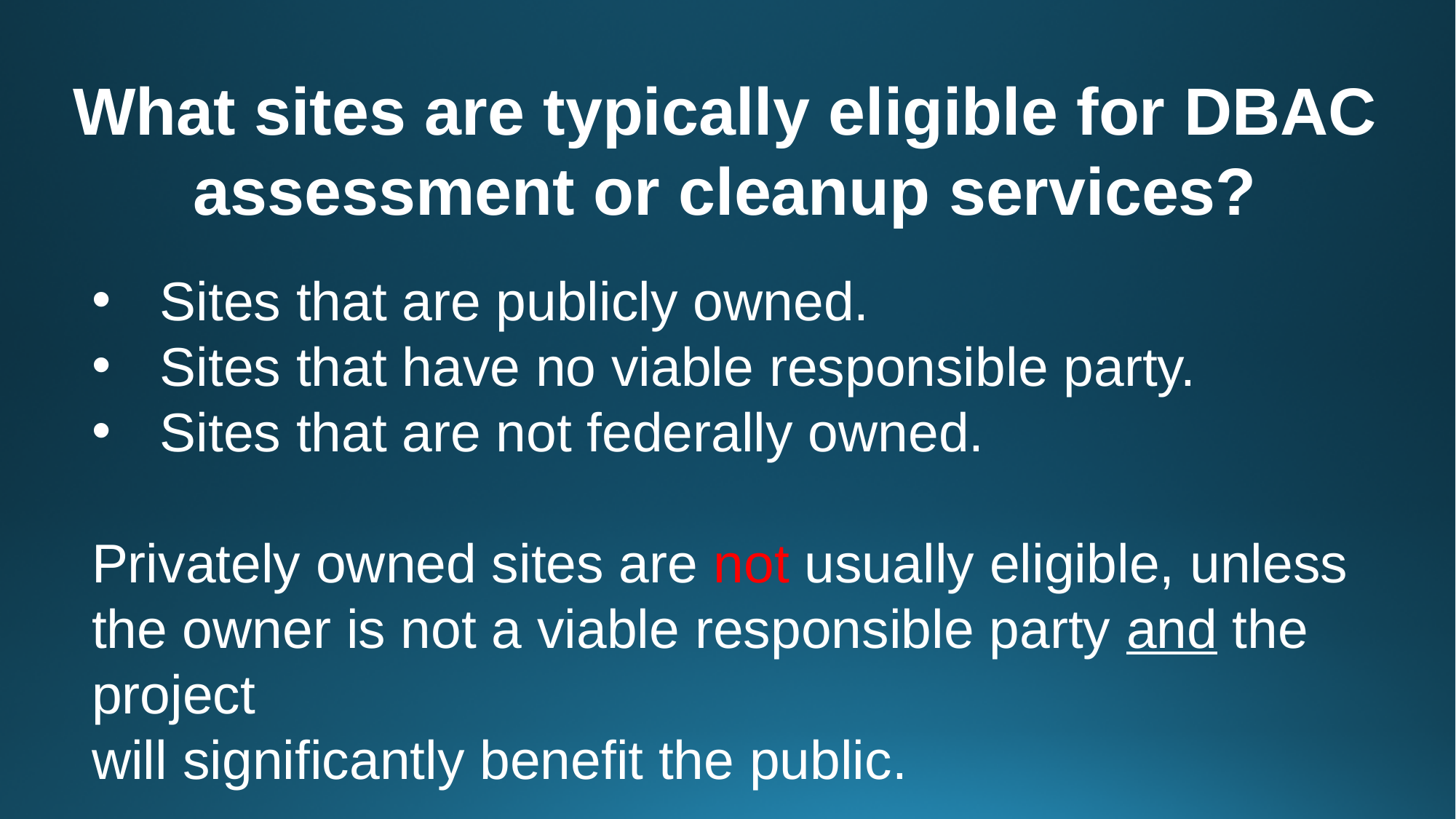

What sites are typically eligible for DBAC assessment or cleanup services?

Sites that are publicly owned.
Sites that have no viable responsible party.
Sites that are not federally owned.

Privately owned sites are not usually eligible, unless the owner is not a viable responsible party and the project
will significantly benefit the public.